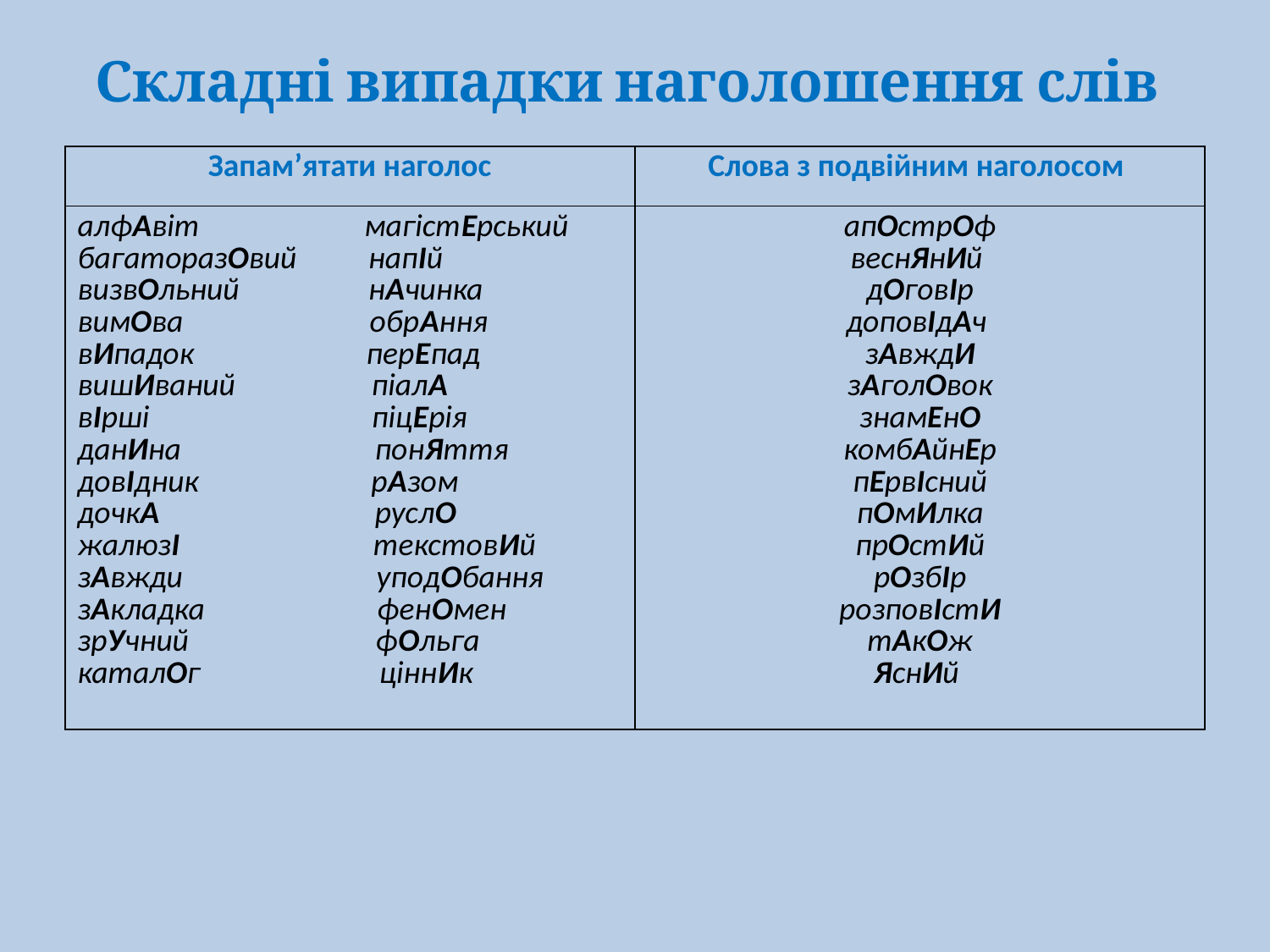

# Складні випадки наголошення слів
| Запам’ятати наголос | Слова з подвійним наголосом |
| --- | --- |
| алфАвіт магістЕрський багаторазОвий напІй визвОльний нАчинка вимОва обрАння вИпадок перЕпад вишИваний піалА вІрші піцЕрія данИна понЯття довІдник рАзом дочкА руслО жалюзІ текстовИй зАвжди уподОбання зАкладка фенОмен зрУчний фОльга каталОг ціннИк | апОстрОф веснЯнИй дОговІр доповІдАч зАвждИ зАголОвок знамЕнО комбАйнЕр пЕрвІсний пОмИлка прОстИй рОзбІр розповІстИ тАкОж ЯснИй |